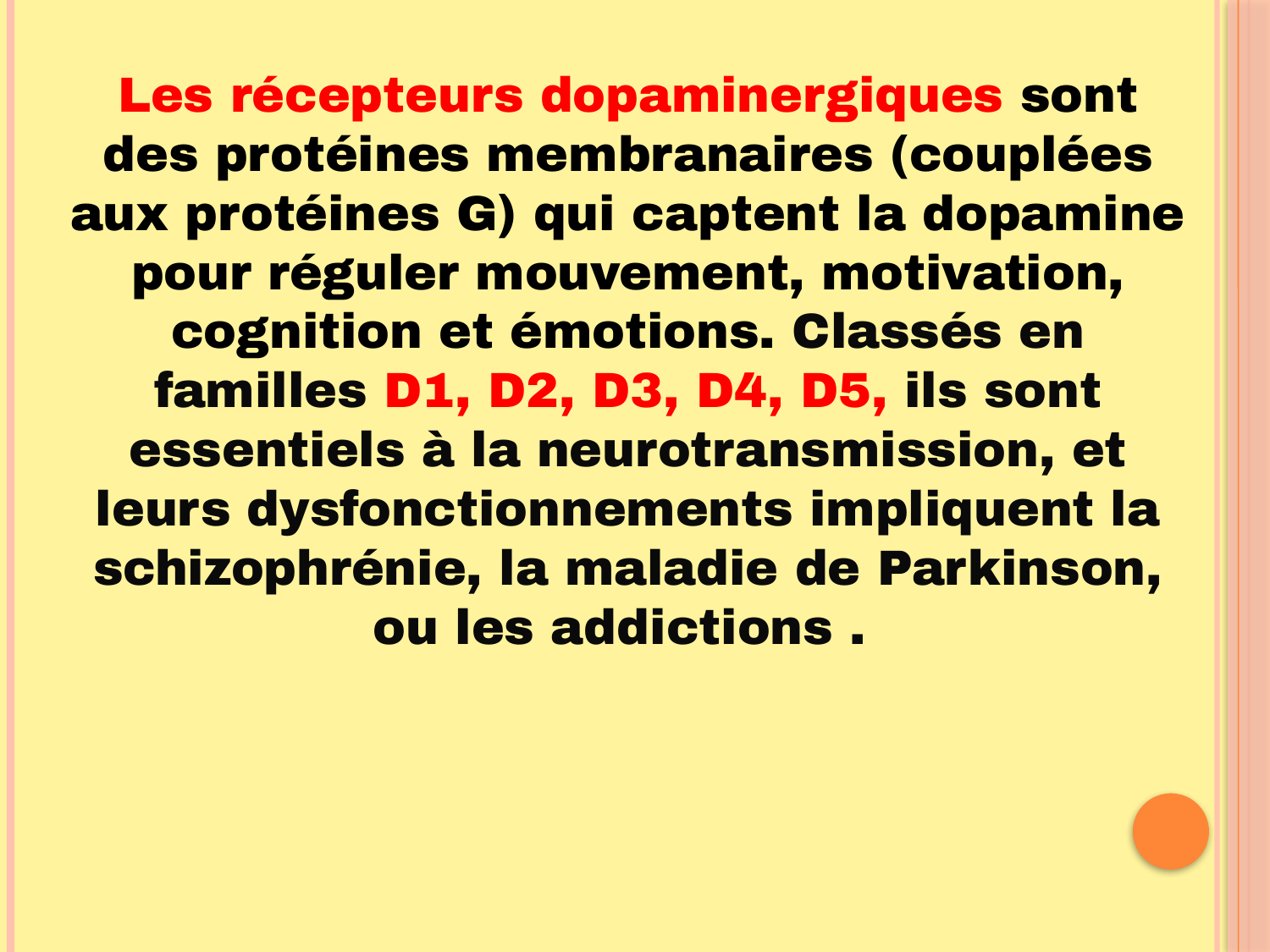

Les récepteurs dopaminergiques sont des protéines membranaires (couplées aux protéines G) qui captent la dopamine pour réguler mouvement, motivation, cognition et émotions. Classés en familles D1, D2, D3, D4, D5, ils sont essentiels à la neurotransmission, et leurs dysfonctionnements impliquent la schizophrénie, la maladie de Parkinson, ou les addictions .